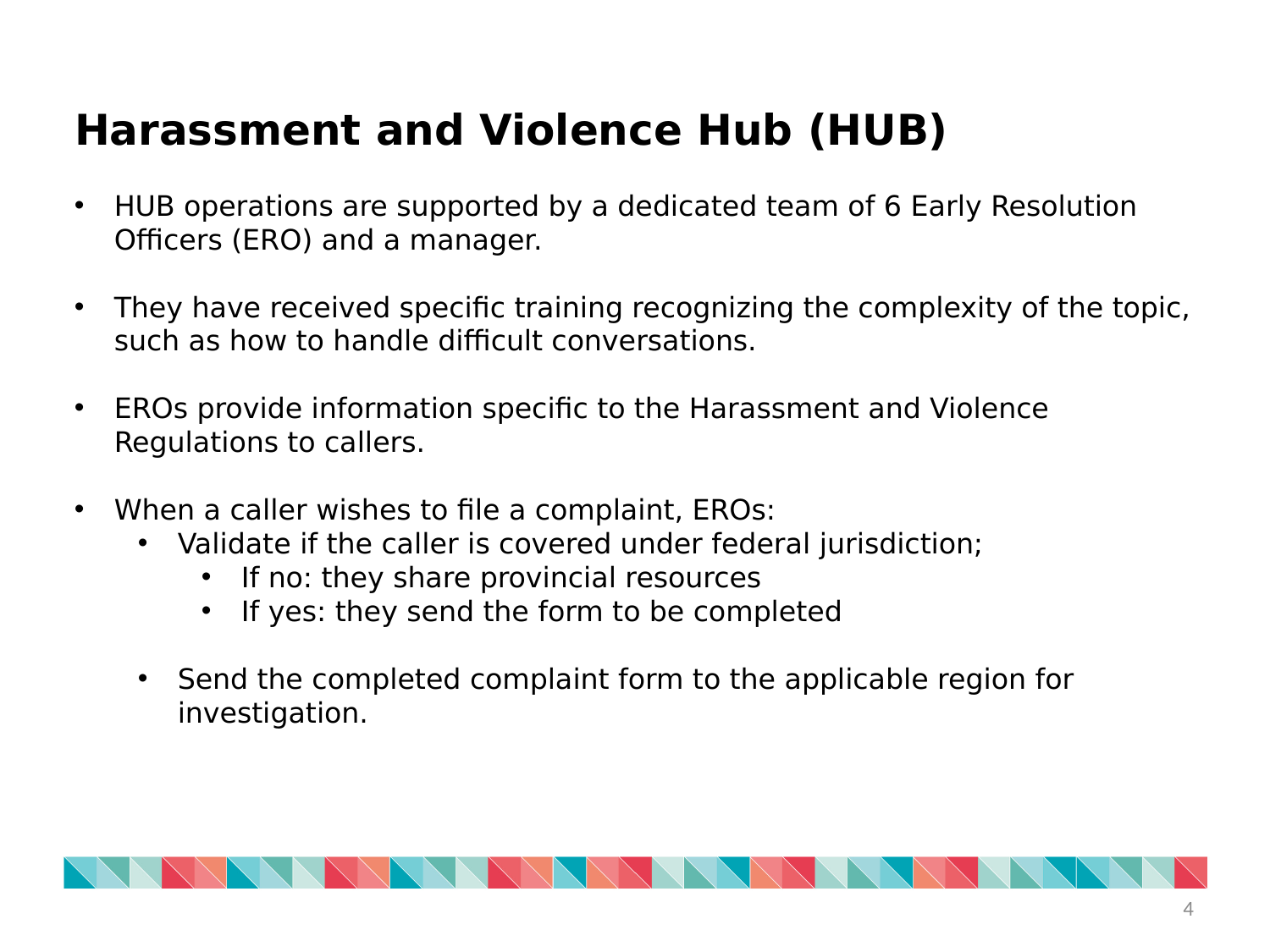

Harassment and Violence Hub (HUB)
HUB operations are supported by a dedicated team of 6 Early Resolution Officers (ERO) and a manager.

They have received specific training recognizing the complexity of the topic, such as how to handle difficult conversations.

EROs provide information specific to the Harassment and Violence Regulations to callers.

When a caller wishes to file a complaint, EROs:
Validate if the caller is covered under federal jurisdiction;
If no: they share provincial resources
If yes: they send the form to be completed

Send the completed complaint form to the applicable region for investigation.

4